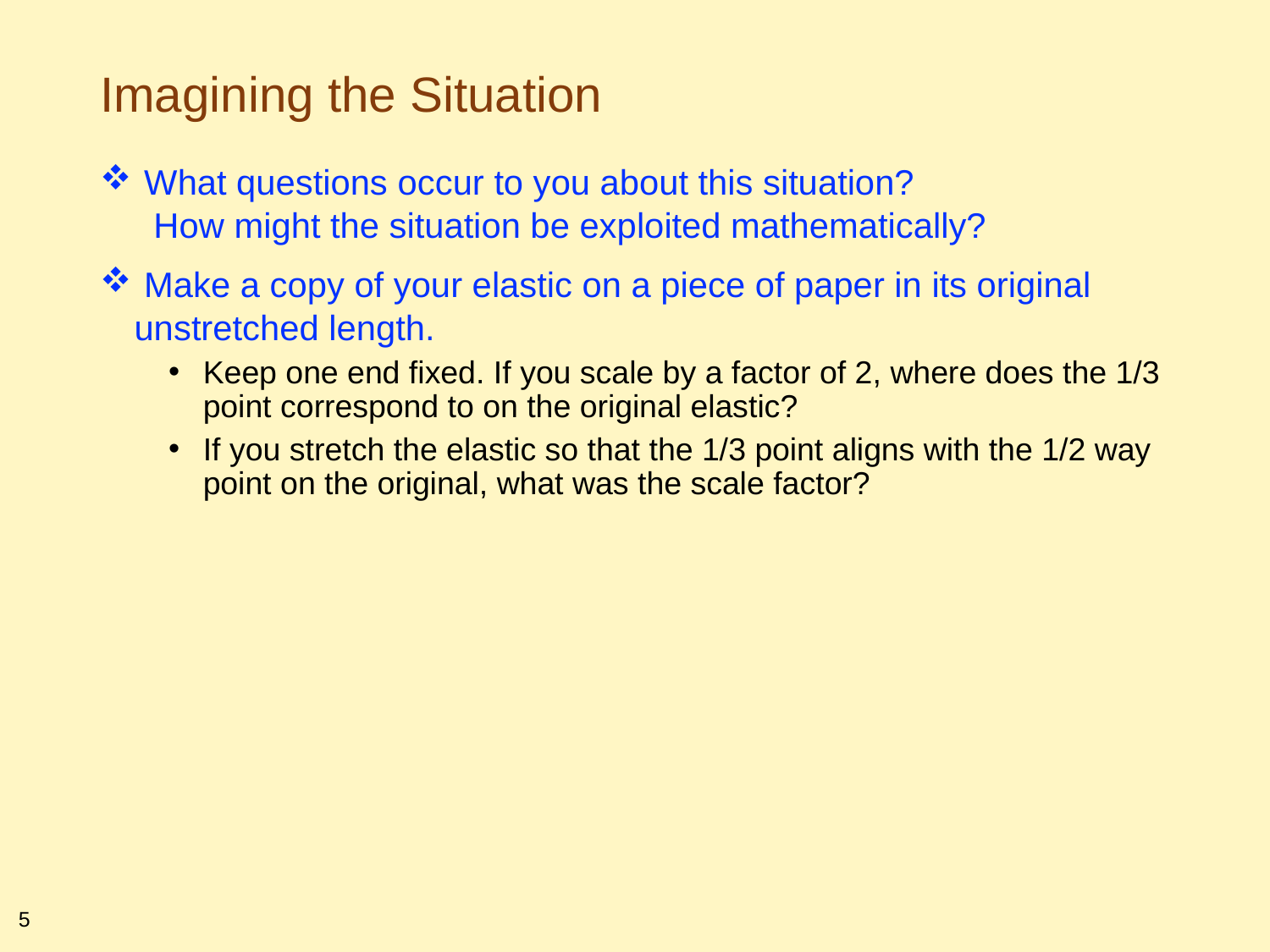

# Imagining the Situation
 What questions occur to you about this situation?
  How might the situation be exploited mathematically?
 Make a copy of your elastic on a piece of paper in its original unstretched length.
Keep one end fixed. If you scale by a factor of 2, where does the 1/3 point correspond to on the original elastic?
If you stretch the elastic so that the 1/3 point aligns with the 1/2 way point on the original, what was the scale factor?